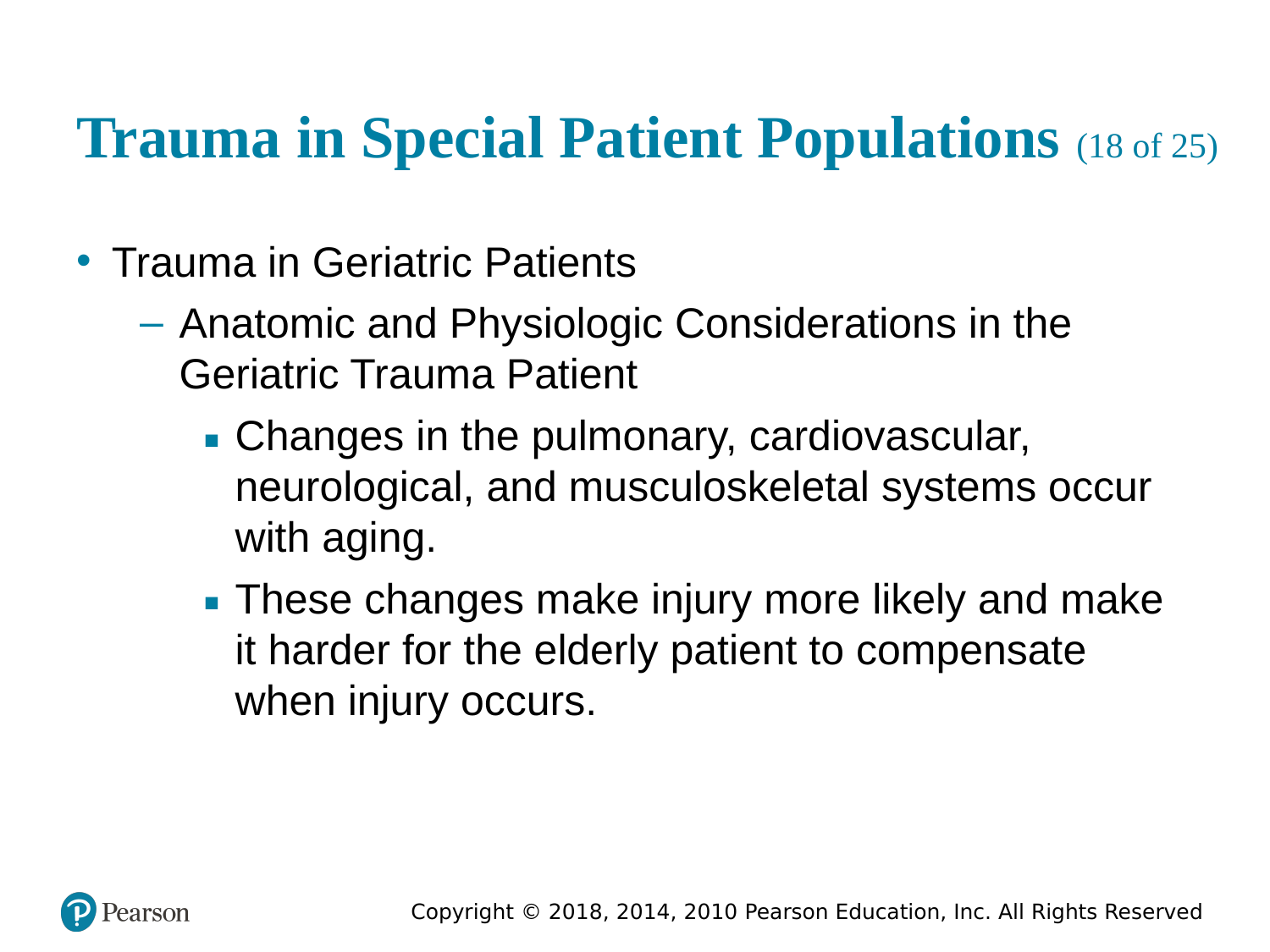

# Trauma in Special Patient Populations (18 of 25)
Trauma in Geriatric Patients
Anatomic and Physiologic Considerations in the Geriatric Trauma Patient
Changes in the pulmonary, cardiovascular, neurological, and musculoskeletal systems occur with aging.
These changes make injury more likely and make it harder for the elderly patient to compensate when injury occurs.